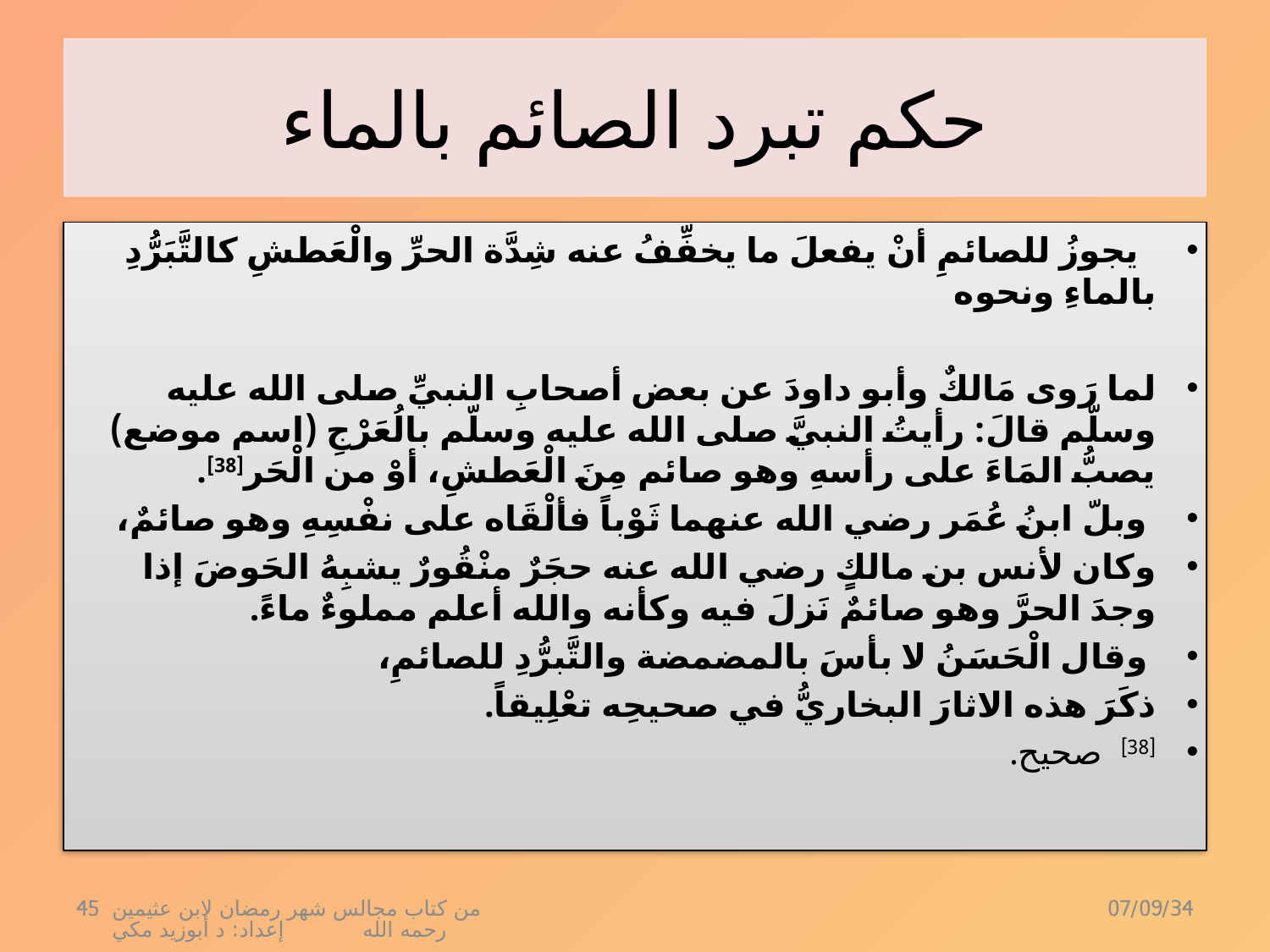

# حكم تبرد الصائم بالماء
  يجوزُ للصائمِ أنْ يفعلَ ما يخفِّفُ عنه شِدَّة الحرِّ والْعَطشِ كالتَّبَرُّدِ بالماءِ ونحوه

لما رَوى مَالكٌ وأبو داودَ عن بعض أصحابِ النبيِّ صلى الله عليه وسلّم قالَ: رأيتُ النبيَّ صلى الله عليه وسلّم بالُعَرْجِ (اسم موضع) يصبُّ المَاءَ على رأسهِ وهو صائم مِنَ الْعَطشِ، أوْ من الْحَر[38].
 وبلّ ابنُ عُمَر رضي الله عنهما ثَوْباً فألْقَاه على نفْسِهِ وهو صائمٌ،
وكان لأنس بن مالكٍ رضي الله عنه حجَرٌ منْقُورٌ يشبِهُ الحَوضَ إذا وجدَ الحرَّ وهو صائمٌ نَزلَ فيه وكأنه والله أعلم مملوءٌ ماءً.
 وقال الْحَسَنُ لا بأسَ بالمضمضة والتَّبرُّدِ للصائمِ،
ذكَرَ هذه الاثارَ البخاريُّ في صحيحِه تعْلِيقاً.
[38]  صحيح.

45
من كتاب مجالس شهر رمضان لابن عثيمين رحمه الله            إعداد: د أبوزيد مكي
07/09/34